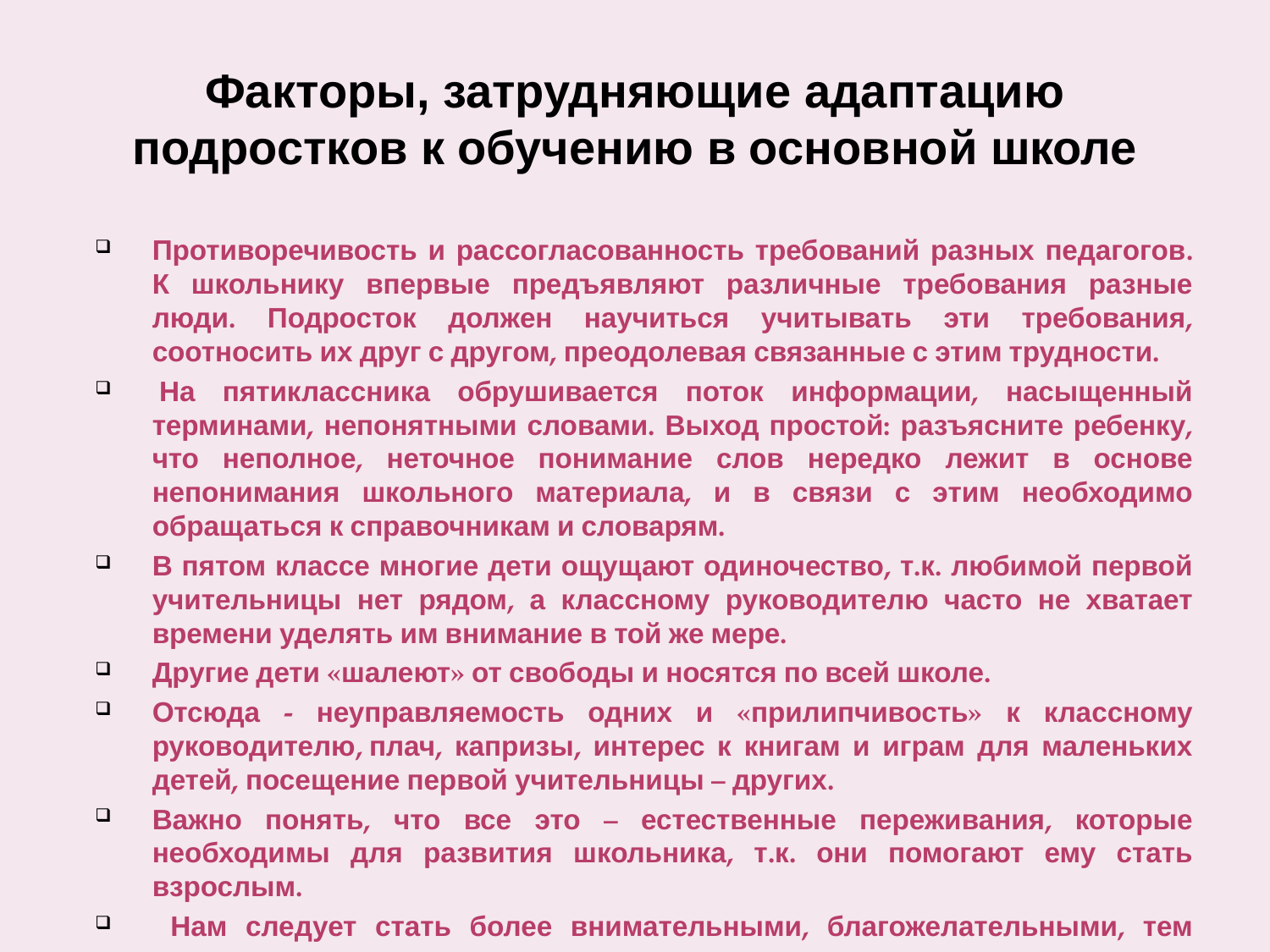

# Факторы, затрудняющие адаптацию подростков к обучению в основной школе
Противоречивость и рассогласованность требований разных педагогов. К школьнику впервые предъявляют различные требования разные люди. Подросток должен научиться учитывать эти требования, соотносить их друг с другом, преодолевая связанные с этим трудности.
 На пятиклассника обрушивается поток информации, насыщенный терминами, непонятными словами. Выход простой: разъясните ребенку, что неполное, неточное понимание слов нередко лежит в основе непонимания школьного материала, и в связи с этим необходимо обращаться к справочникам и словарям.
В пятом классе многие дети ощущают одиночество, т.к. любимой первой учительницы нет рядом, а классному руководителю часто не хватает времени уделять им внимание в той же мере.
Другие дети «шалеют» от свободы и носятся по всей школе.
Отсюда - неуправляемость одних и «прилипчивость» к классному руководителю, плач, капризы, интерес к книгам и играм для маленьких детей, посещение первой учительницы – других.
Важно понять, что все это – естественные переживания, которые необходимы для развития школьника, т.к. они помогают ему стать взрослым.
 Нам следует стать более внимательными, благожелательными, тем самым  помогая школьнику освоить эту позицию.